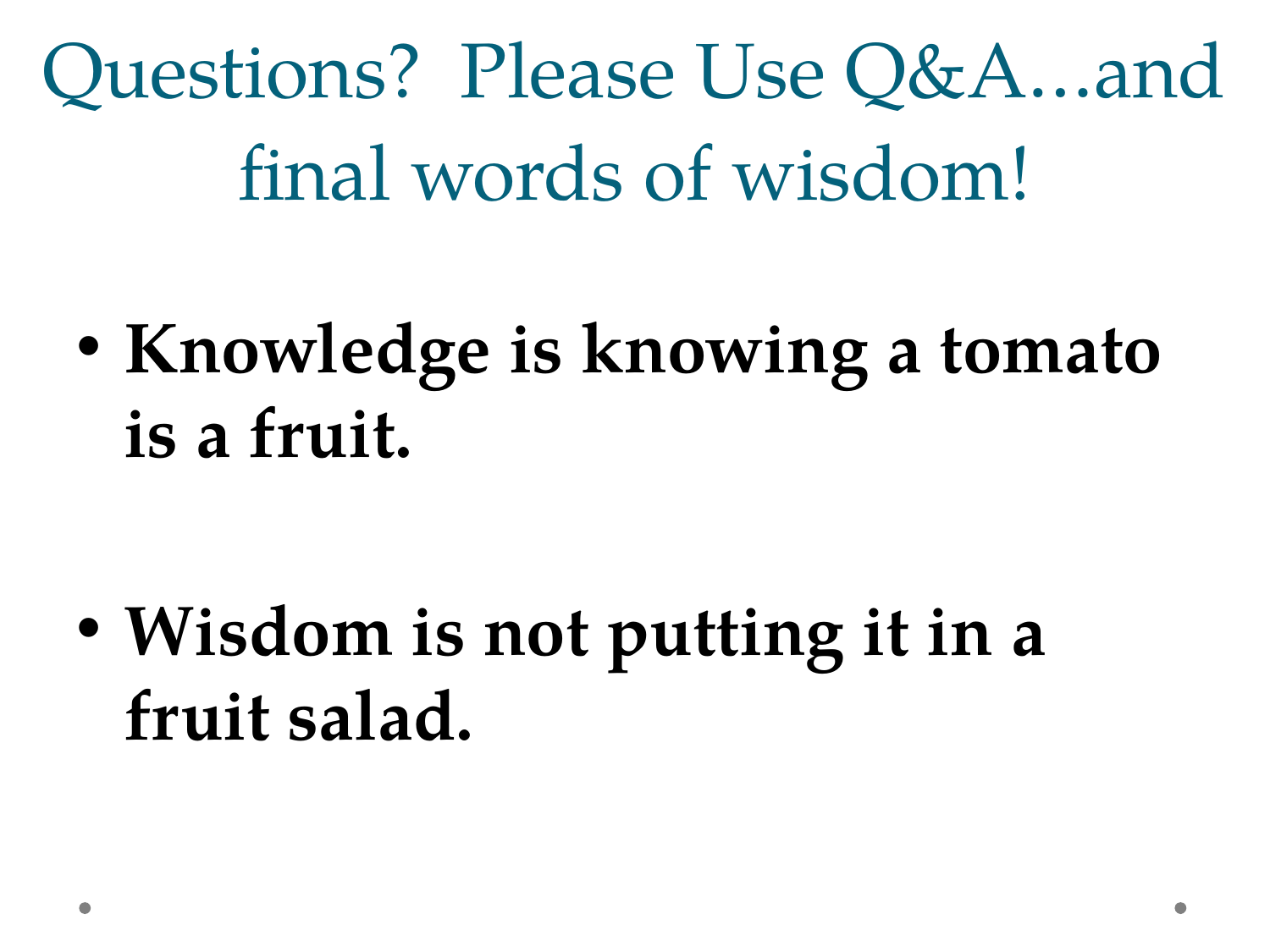

# Questions?  Please Use Q&A…and final words of wisdom!
Knowledge is knowing a tomato is a fruit.

Wisdom is not putting it in a fruit salad.